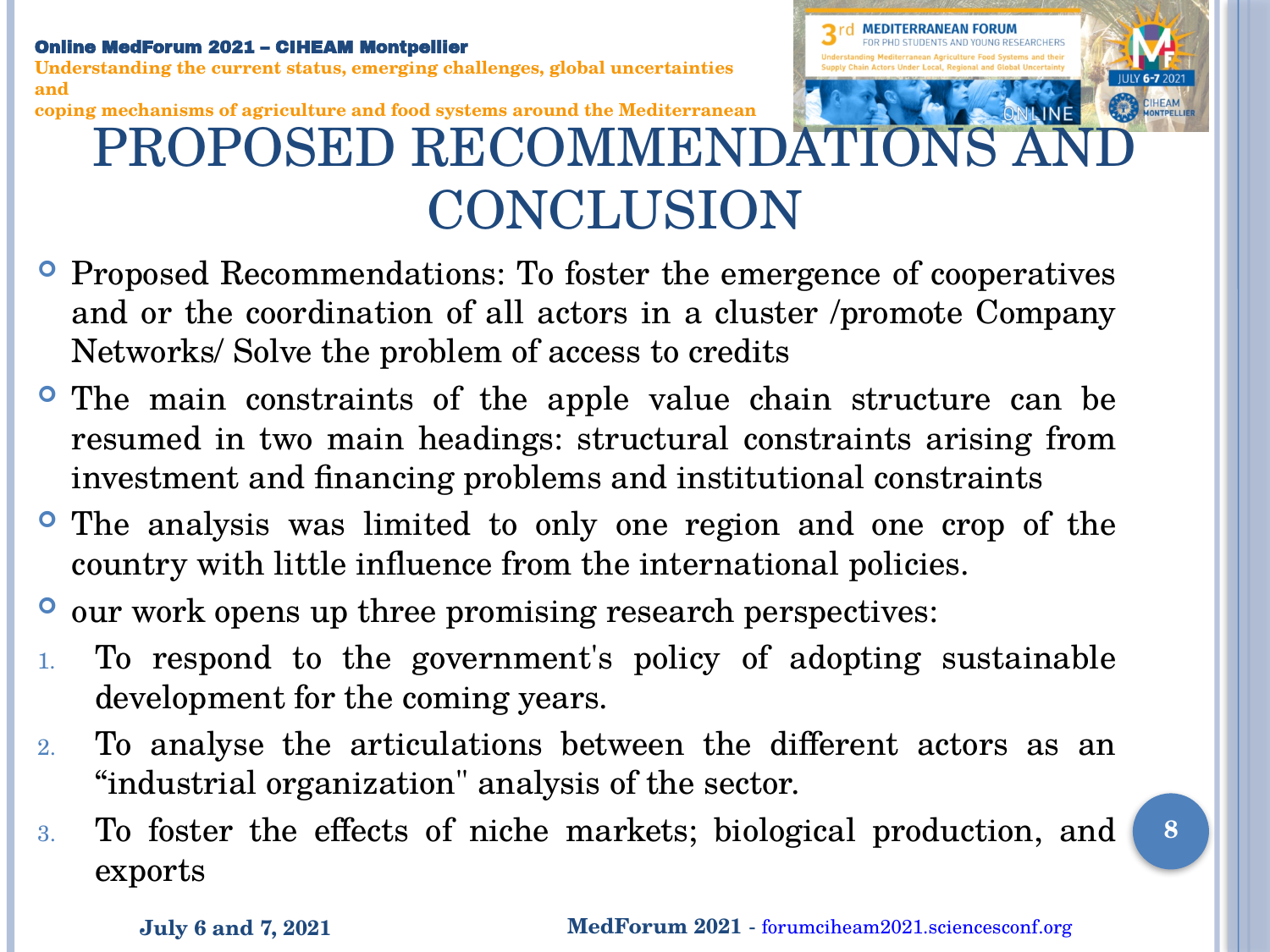

# Proposed Recommendations and Conclusion
Proposed Recommendations: To foster the emergence of cooperatives and or the coordination of all actors in a cluster /promote Company Networks/ Solve the problem of access to credits
The main constraints of the apple value chain structure can be resumed in two main headings: structural constraints arising from investment and financing problems and institutional constraints
The analysis was limited to only one region and one crop of the country with little influence from the international policies.
our work opens up three promising research perspectives:
To respond to the government's policy of adopting sustainable development for the coming years.
To analyse the articulations between the different actors as an “industrial organization" analysis of the sector.
To foster the effects of niche markets; biological production, and exports
8